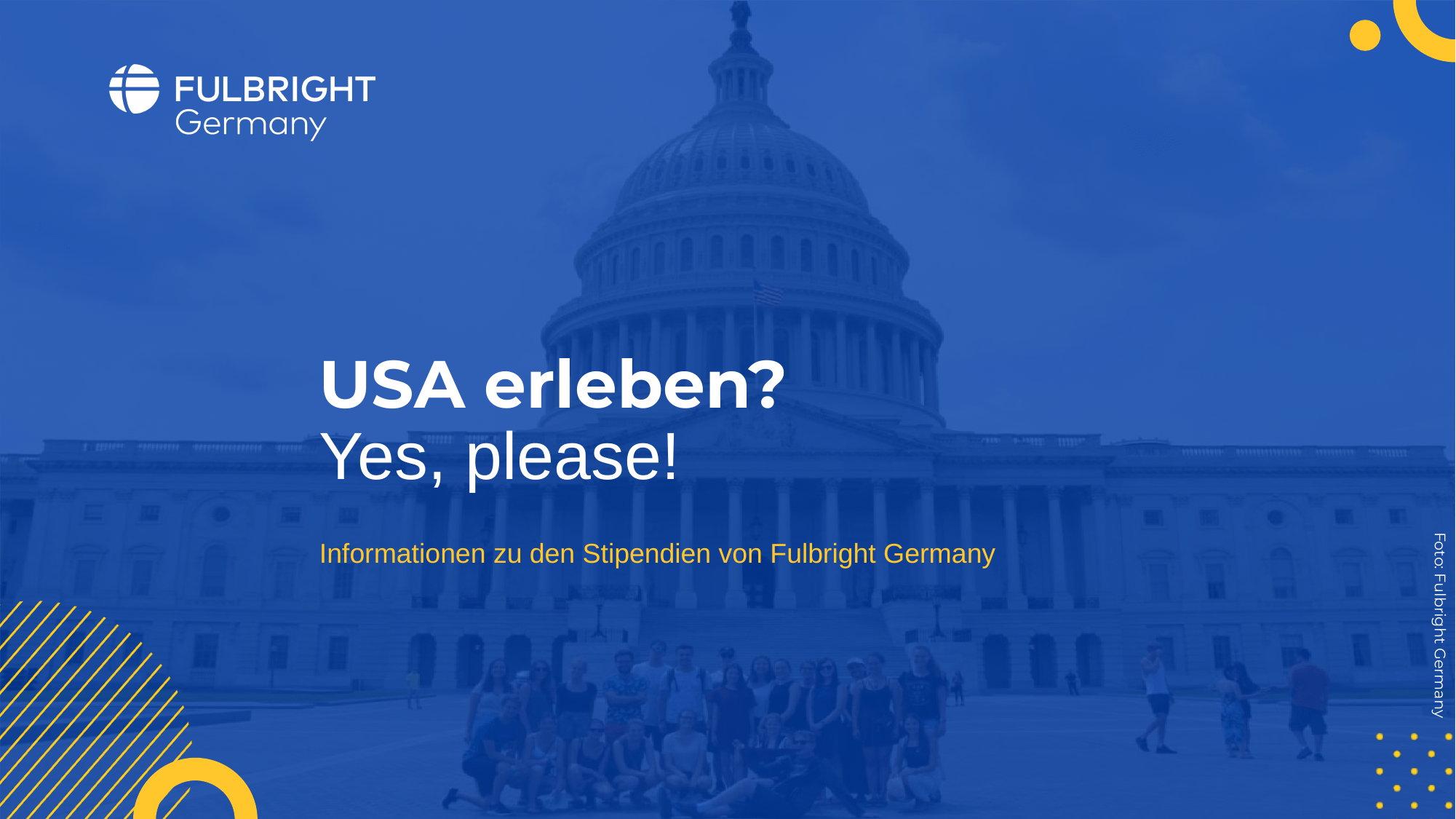

# USA erleben? Yes, please!
Informationen zu den Stipendien von Fulbright Germany
Foto: Fulbright Germany